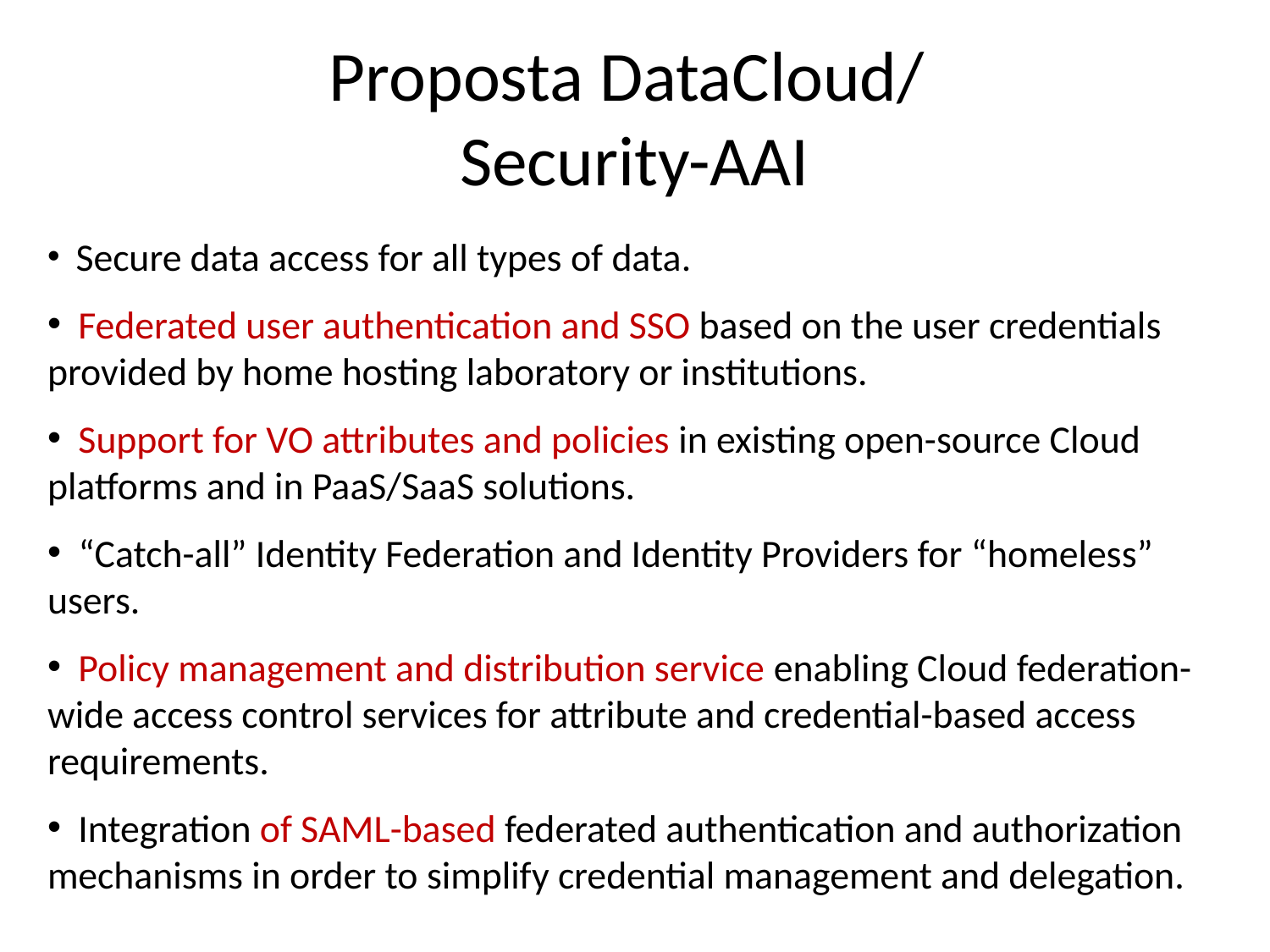

Proposta DataCloud/
Security-AAI
  Secure data access for all types of data.
  Federated user authentication and SSO based on the user credentials provided by home hosting laboratory or institutions.
  Support for VO attributes and policies in existing open-source Cloud platforms and in PaaS/SaaS solutions.
  “Catch-all” Identity Federation and Identity Providers for “homeless” users.
  Policy management and distribution service enabling Cloud federation-wide access control services for attribute and credential-based access requirements.
  Integration of SAML-based federated authentication and authorization mechanisms in order to simplify credential management and delegation.